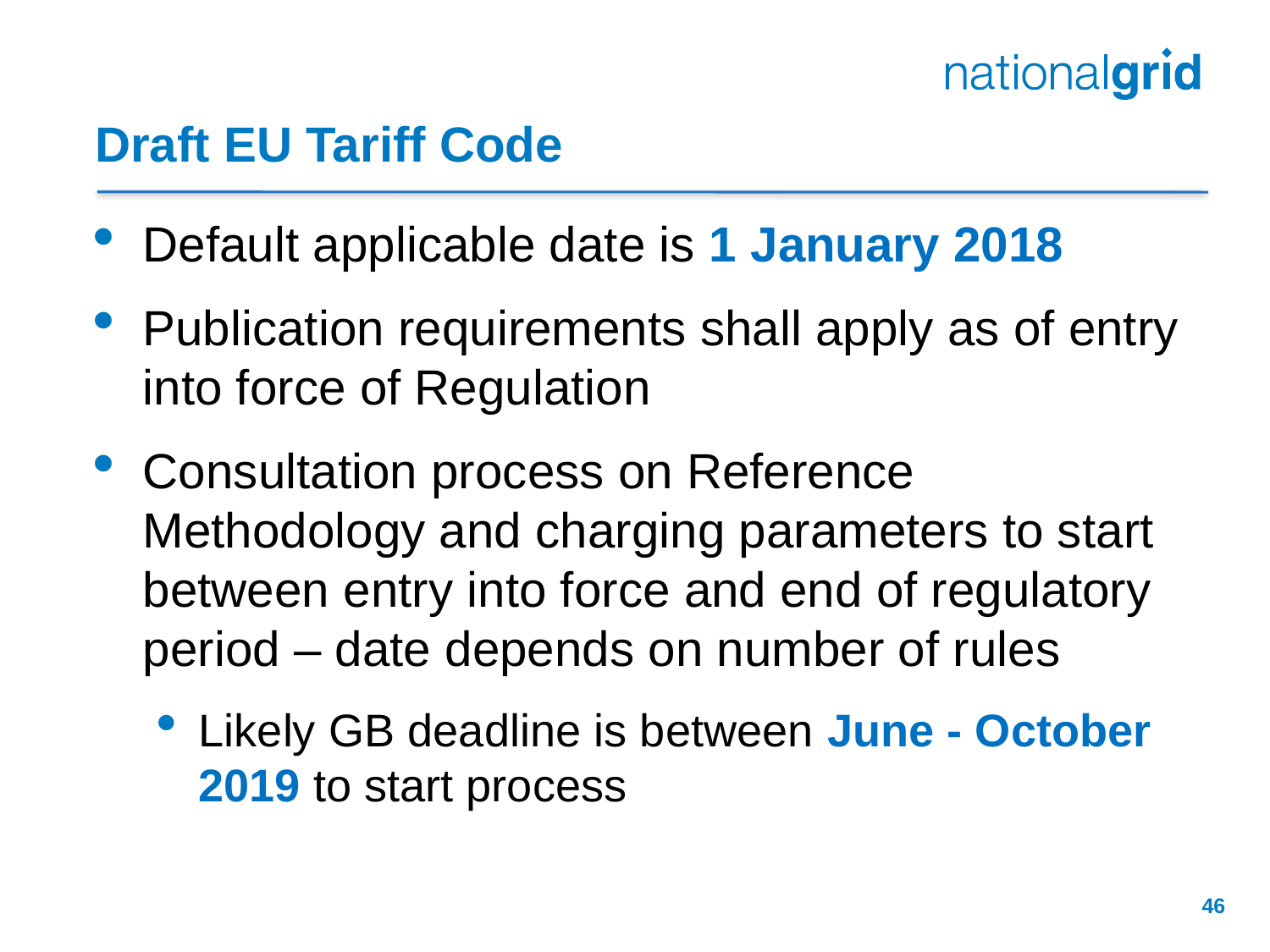

# Draft EU Tariff Code
Default applicable date is 1 January 2018
Publication requirements shall apply as of entry into force of Regulation
Consultation process on Reference Methodology and charging parameters to start between entry into force and end of regulatory period – date depends on number of rules
Likely GB deadline is between June - October 2019 to start process

46